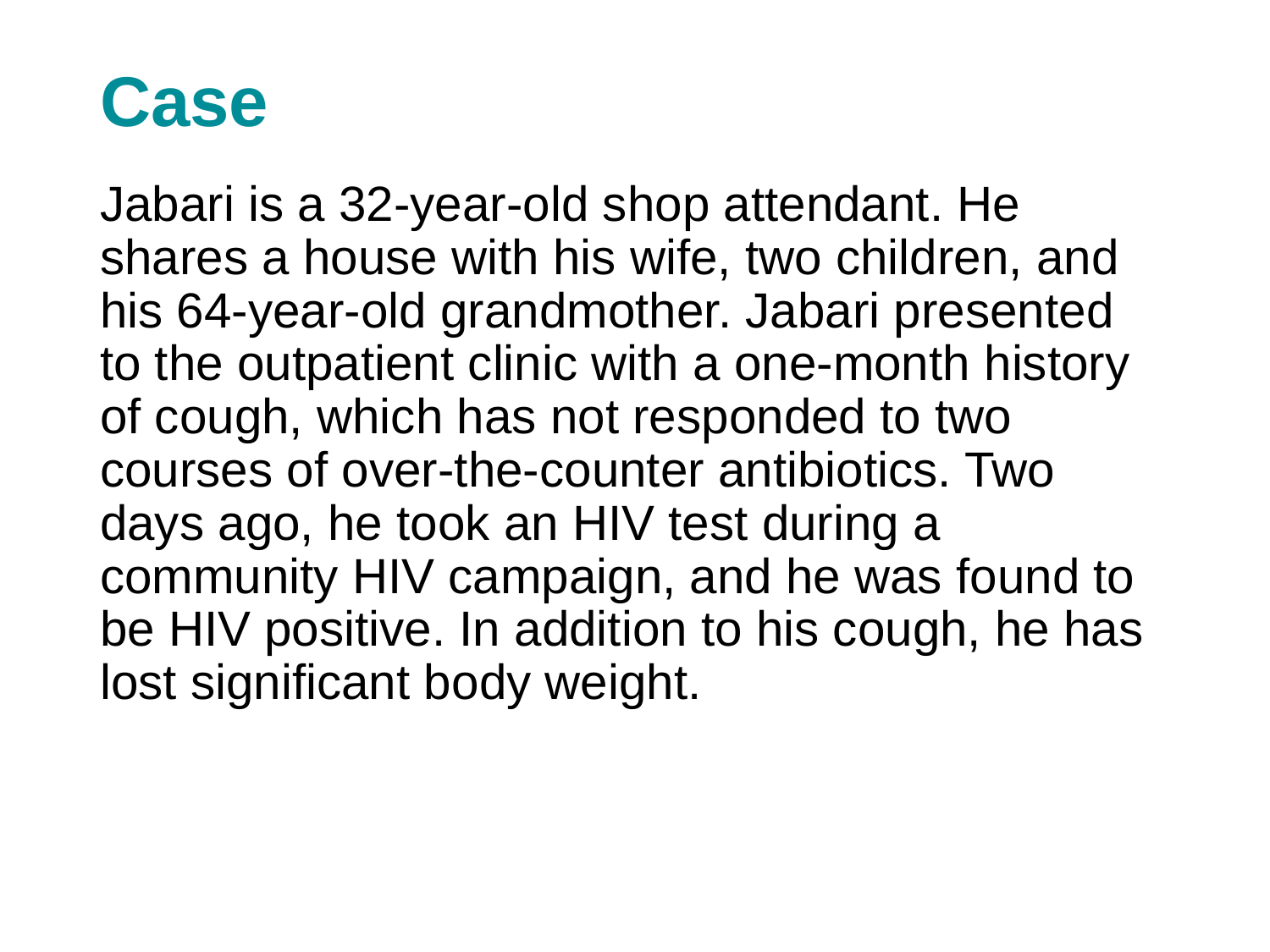

# Case
Jabari is a 32-year-old shop attendant. He shares a house with his wife, two children, and his 64-year-old grandmother. Jabari presented to the outpatient clinic with a one-month history of cough, which has not responded to two courses of over-the-counter antibiotics. Two days ago, he took an HIV test during a community HIV campaign, and he was found to be HIV positive. In addition to his cough, he has lost significant body weight.